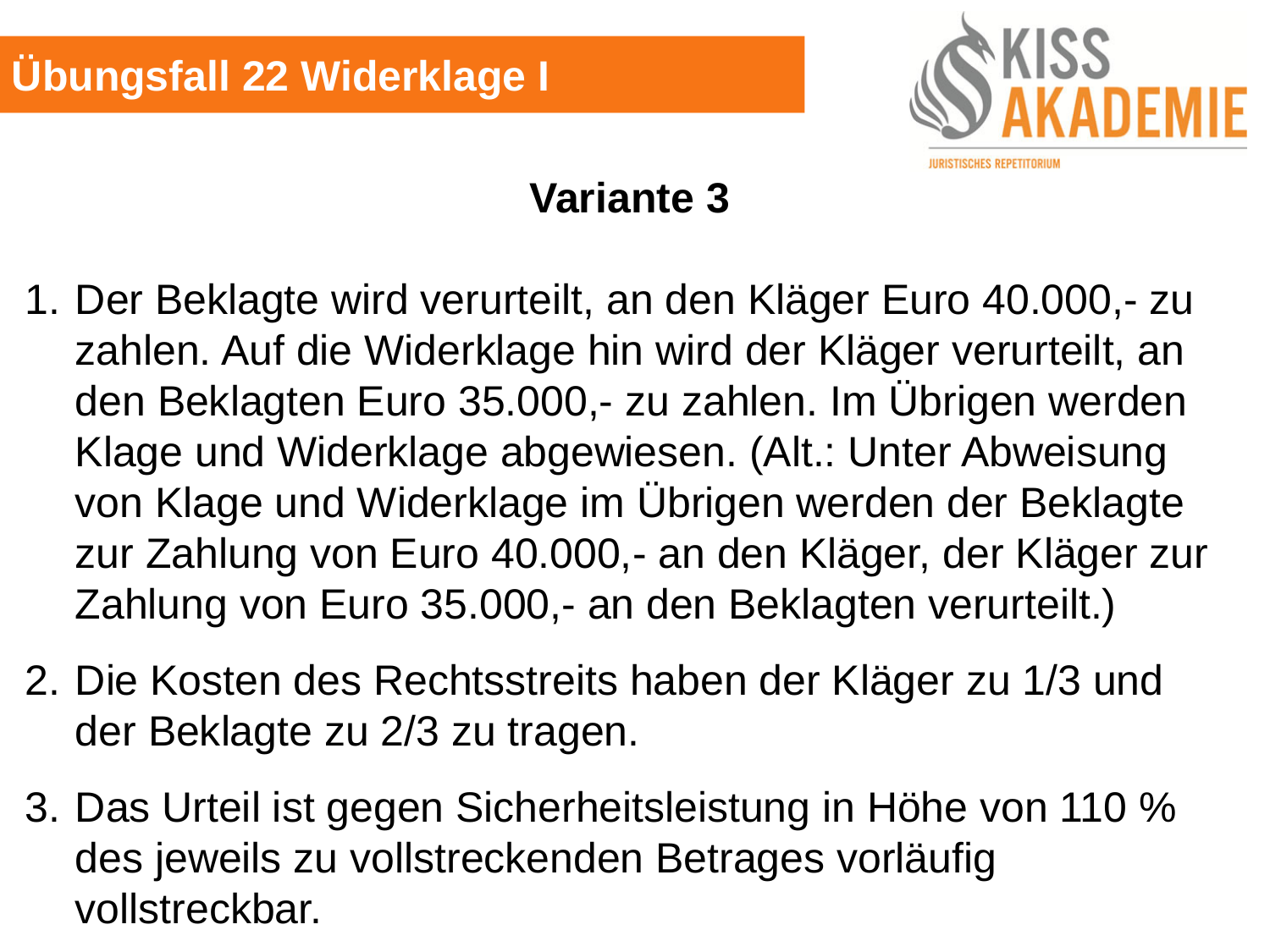

Übungsfall 22 Widerklage I

Variante 3

1. 	Der Beklagte wird verurteilt, an den Kläger Euro 40.000,- zu zahlen. Auf die Widerklage hin wird der Kläger verurteilt, an den Beklagten Euro 35.000,- zu zahlen. Im Übrigen werden Klage und Widerklage abgewiesen. (Alt.: Unter Abweisung von Klage und Widerklage im Übrigen werden der Beklagte zur Zahlung von Euro 40.000,- an den Kläger, der Kläger zur Zahlung von Euro 35.000,- an den Beklagten verurteilt.)

2.	Die Kosten des Rechtsstreits haben der Kläger zu 1/3 und der Beklagte zu 2/3 zu tragen.

3. 	Das Urteil ist gegen Sicherheitsleistung in Höhe von 110 % des jeweils zu vollstreckenden Betrages vorläufig vollstreckbar.